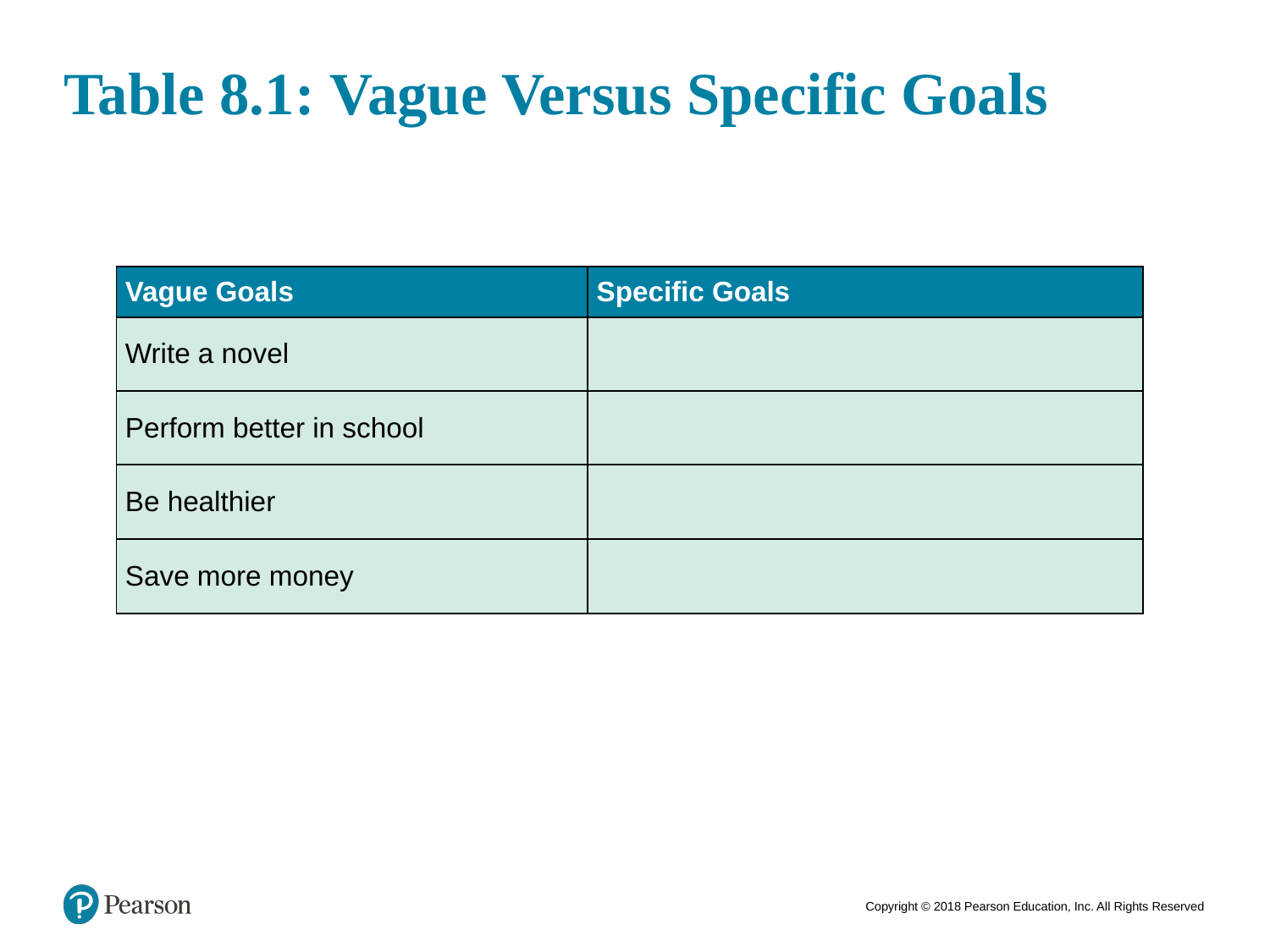

# Table 8.1: Vague Versus Specific Goals
| Vague Goals | Specific Goals |
| --- | --- |
| Write a novel |  |
| Perform better in school |  |
| Be healthier |  |
| Save more money |  |